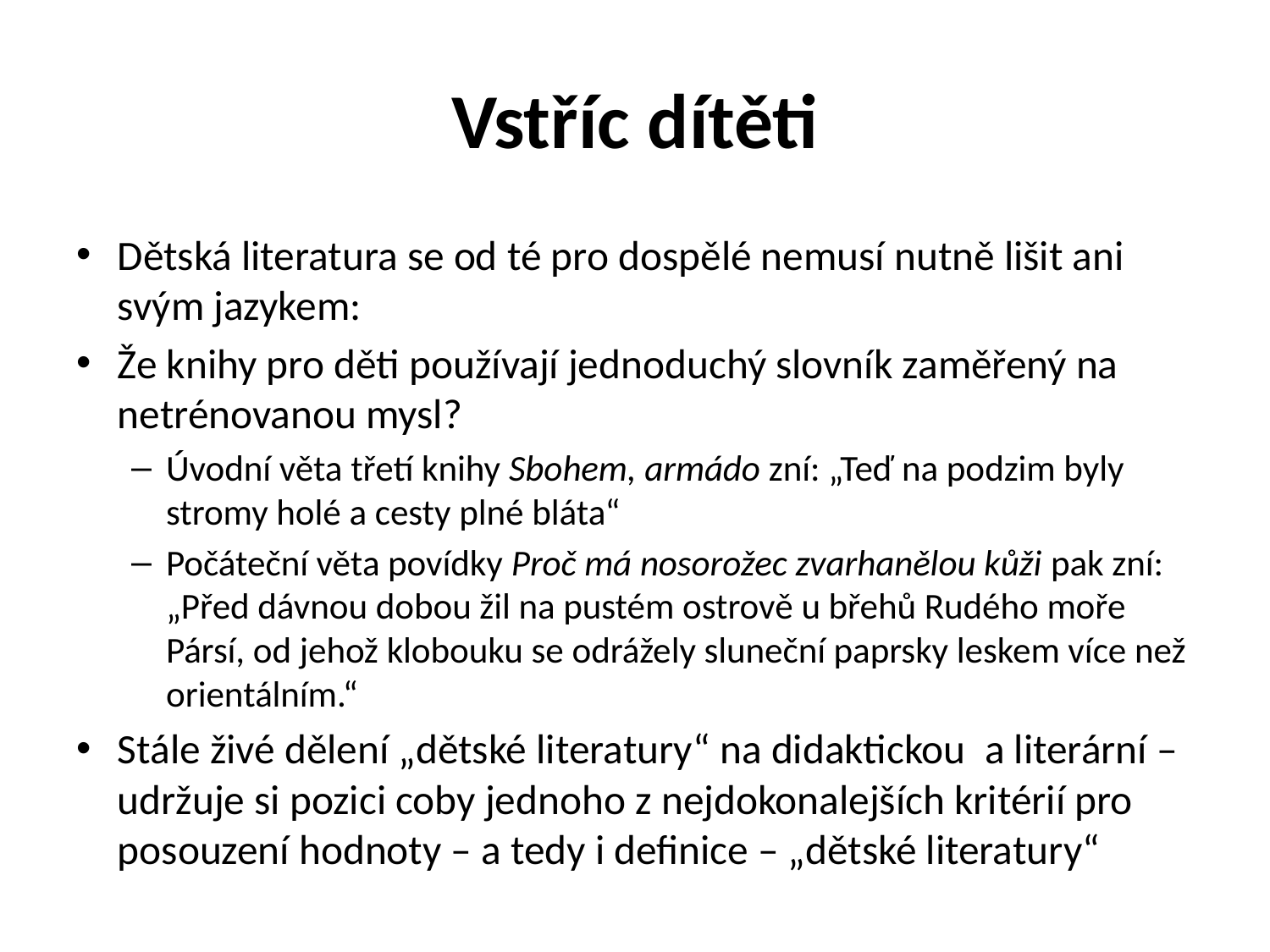

# Vstříc dítěti
Dětská literatura se od té pro dospělé nemusí nutně lišit ani svým jazykem:
Že knihy pro děti používají jednoduchý slovník zaměřený na netrénovanou mysl?
Úvodní věta třetí knihy Sbohem, armádo zní: „Teď na podzim byly stromy holé a cesty plné bláta“
Počáteční věta povídky Proč má nosorožec zvarhanělou kůži pak zní: „Před dávnou dobou žil na pustém ostrově u břehů Rudého moře Pársí, od jehož klobouku se odrážely sluneční paprsky leskem více než orientálním.“
Stále živé dělení „dětské literatury“ na didaktickou  a literární – udržuje si pozici coby jednoho z nejdokonalejších kritérií pro posouzení hodnoty – a tedy i definice – „dětské literatury“